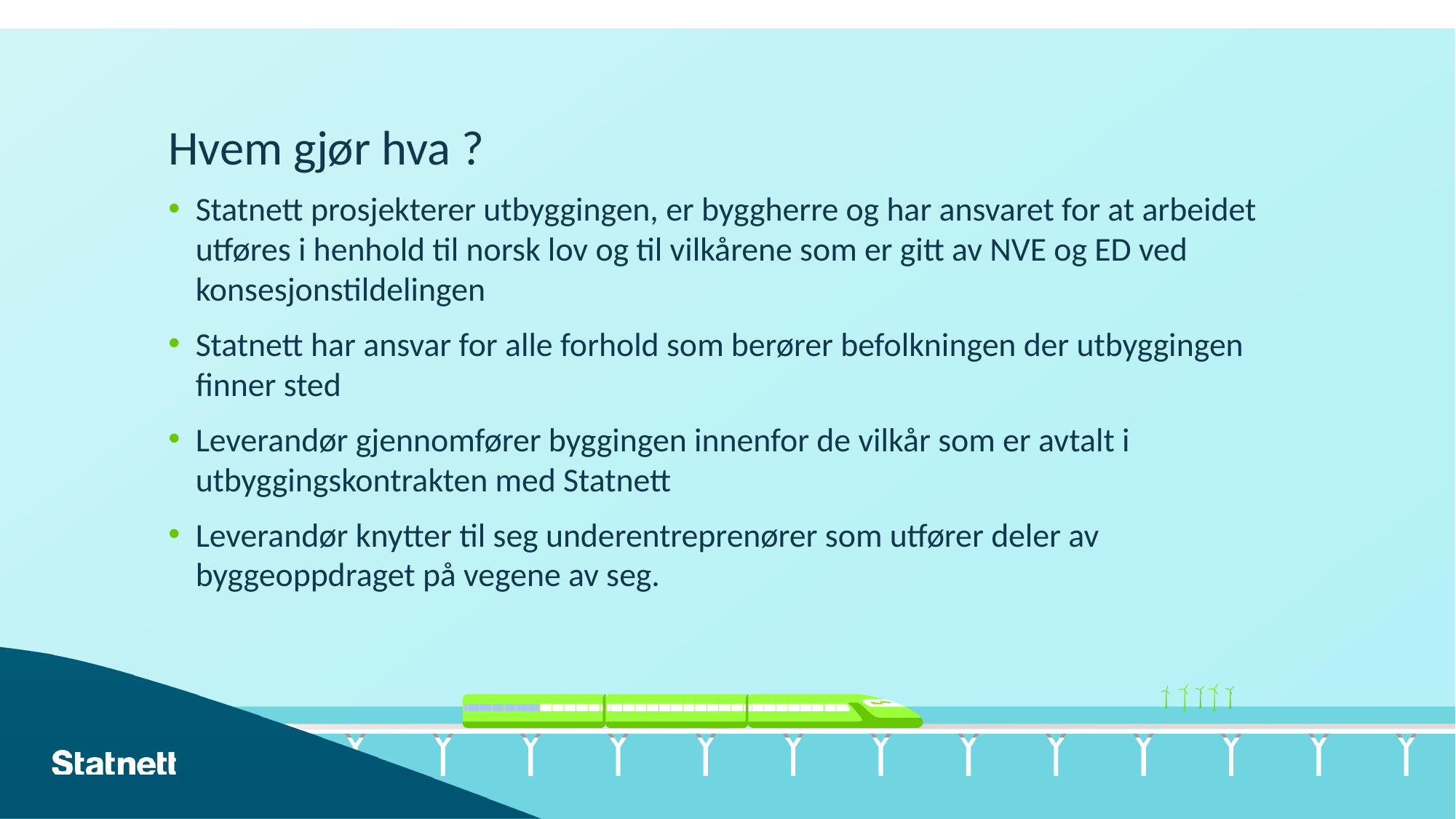

# Hvem gjør hva ?
Statnett prosjekterer utbyggingen, er byggherre og har ansvaret for at arbeidet utføres i henhold til norsk lov og til vilkårene som er gitt av NVE og ED ved konsesjonstildelingen
Statnett har ansvar for alle forhold som berører befolkningen der utbyggingen finner sted
Leverandør gjennomfører byggingen innenfor de vilkår som er avtalt i utbyggingskontrakten med Statnett
Leverandør knytter til seg underentreprenører som utfører deler av byggeoppdraget på vegene av seg.